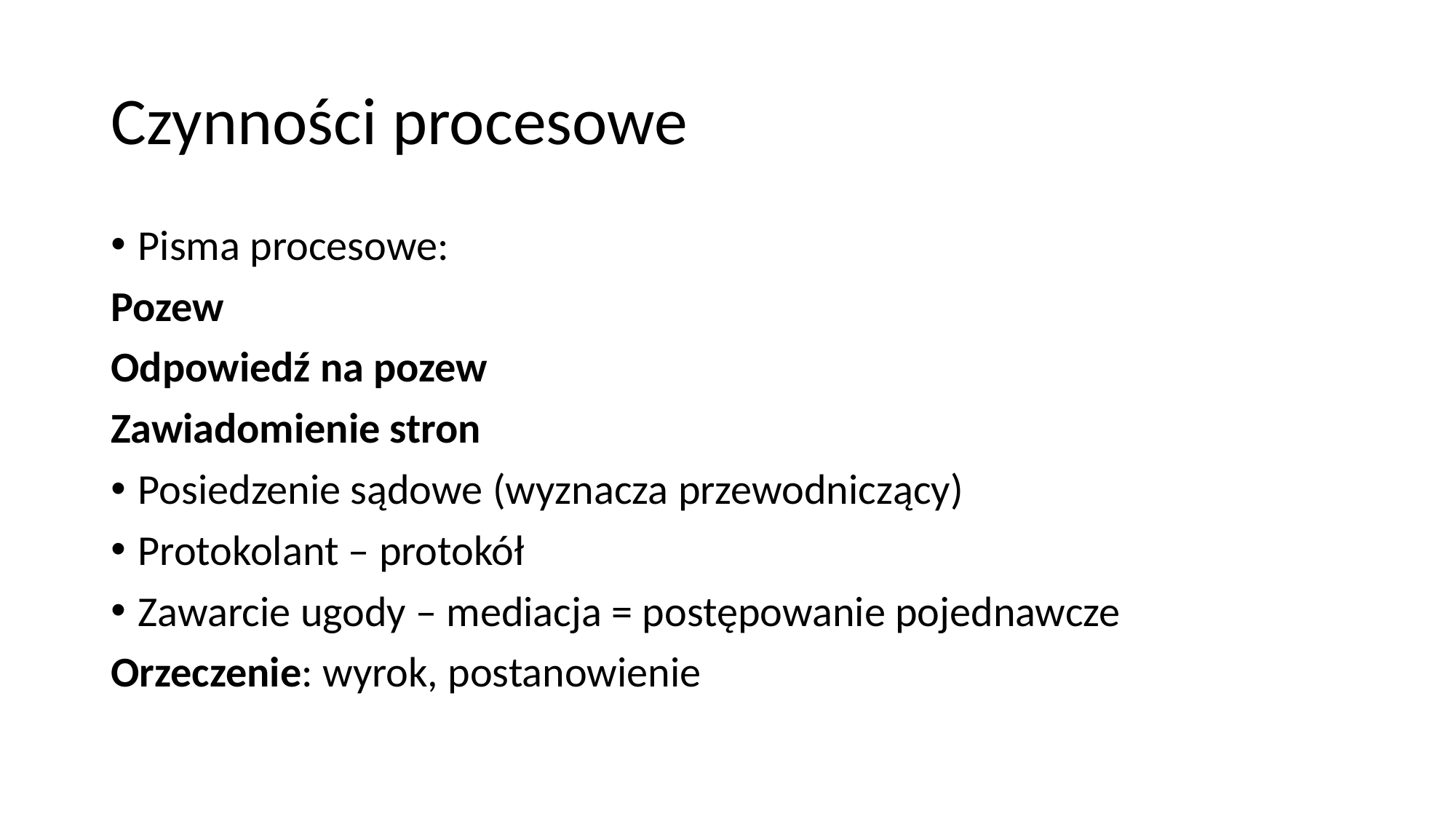

# Czynności procesowe
Pisma procesowe:
Pozew
Odpowiedź na pozew
Zawiadomienie stron
Posiedzenie sądowe (wyznacza przewodniczący)
Protokolant – protokół
Zawarcie ugody – mediacja = postępowanie pojednawcze
Orzeczenie: wyrok, postanowienie